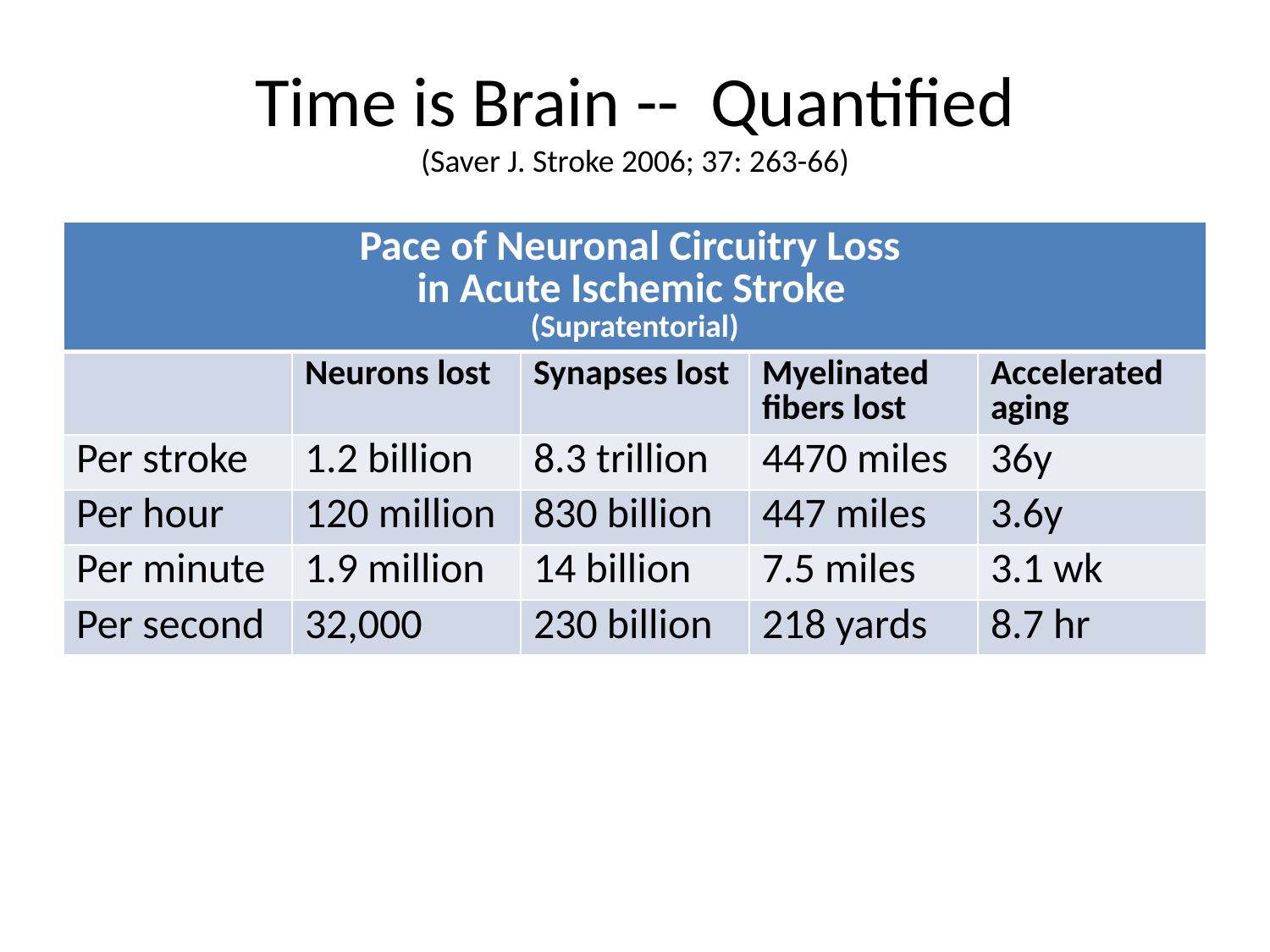

# Time is Brain --  Quantified (Saver J. Stroke 2006; 37: 263-66)
| Pace of Neuronal Circuitry Loss in Acute Ischemic Stroke (Supratentorial) |  |  |  |  |
| --- | --- | --- | --- | --- |
|  | Neurons lost | Synapses lost | Myelinated fibers lost | Accelerated aging |
| Per stroke | 1.2 billion | 8.3 trillion | 4470 miles | 36y |
| Per hour | 120 million | 830 billion | 447 miles | 3.6y |
| Per minute | 1.9 million | 14 billion | 7.5 miles | 3.1 wk |
| Per second | 32,000 | 230 billion | 218 yards | 8.7 hr |